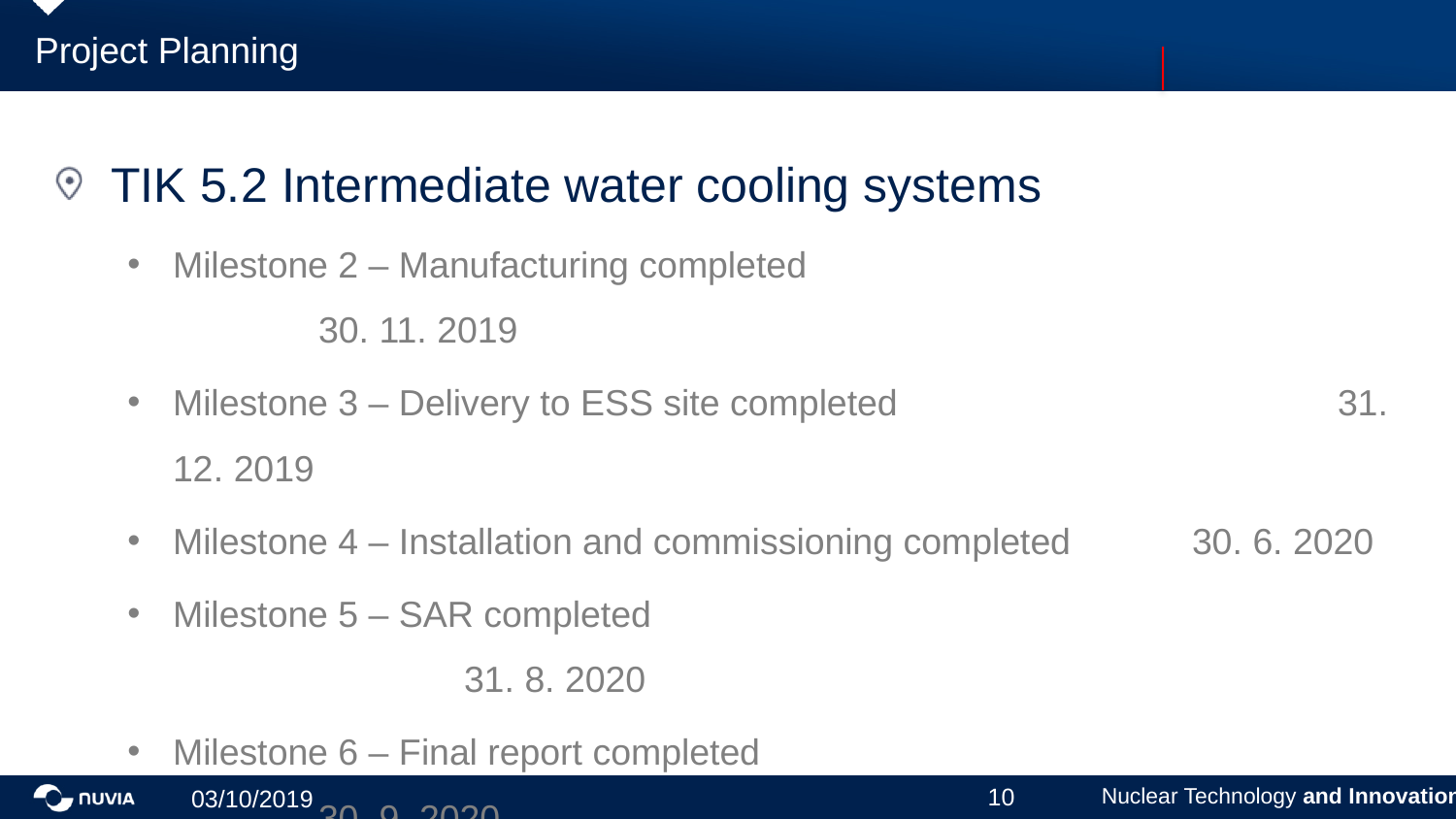

# Project Planning

TIK 5.2 Intermediate water cooling systems
Milestone 2 – Manufacturing completed					30. 11. 2019
Milestone 3 – Delivery to ESS site completed				31. 12. 2019
Milestone 4 – Installation and commissioning completed	30. 6. 2020
Milestone 5 – SAR completed							31. 8. 2020
Milestone 6 – Final report completed					30. 9. 2020